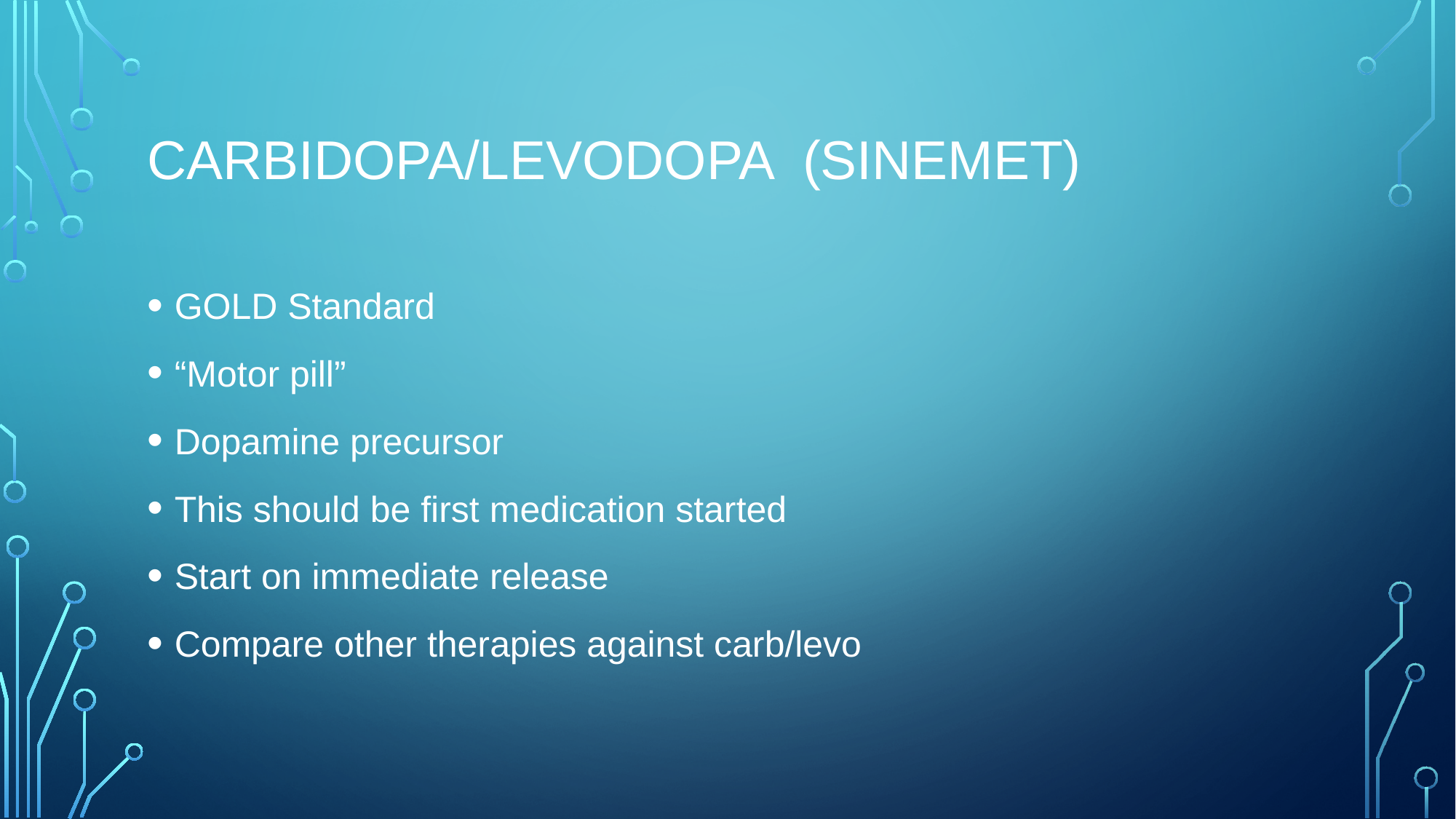

# Carbidopa/levodopa  (Sinemet)
GOLD Standard
“Motor pill”
Dopamine precursor
This should be first medication started
Start on immediate release
Compare other therapies against carb/levo